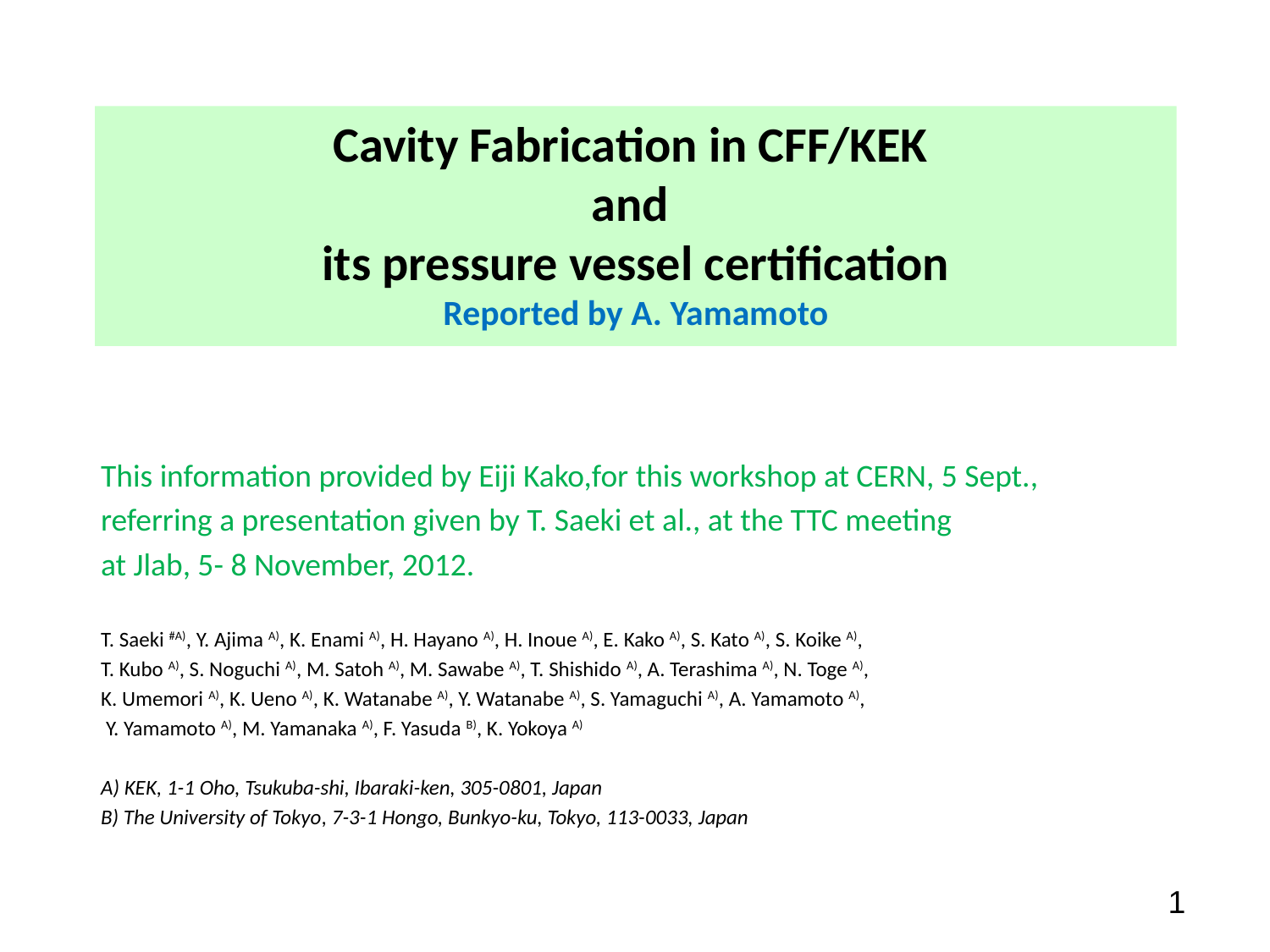

Cavity Fabrication in CFF/KEK
and
its pressure vessel certification
Reported by A. Yamamoto
This information provided by Eiji Kako,for this workshop at CERN, 5 Sept.,
referring a presentation given by T. Saeki et al., at the TTC meeting
at Jlab, 5- 8 November, 2012.

T. Saeki #A), Y. Ajima A), K. Enami A), H. Hayano A), H. Inoue A), E. Kako A), S. Kato A), S. Koike A),
T. Kubo A), S. Noguchi A), M. Satoh A), M. Sawabe A), T. Shishido A), A. Terashima A), N. Toge A),
K. Umemori A), K. Ueno A), K. Watanabe A), Y. Watanabe A), S. Yamaguchi A), A. Yamamoto A),
 Y. Yamamoto A), M. Yamanaka A), F. Yasuda B), K. Yokoya A)

A) KEK, 1-1 Oho, Tsukuba-shi, Ibaraki-ken, 305-0801, Japan
B) The University of Tokyo, 7-3-1 Hongo, Bunkyo-ku, Tokyo, 113-0033, Japan
1